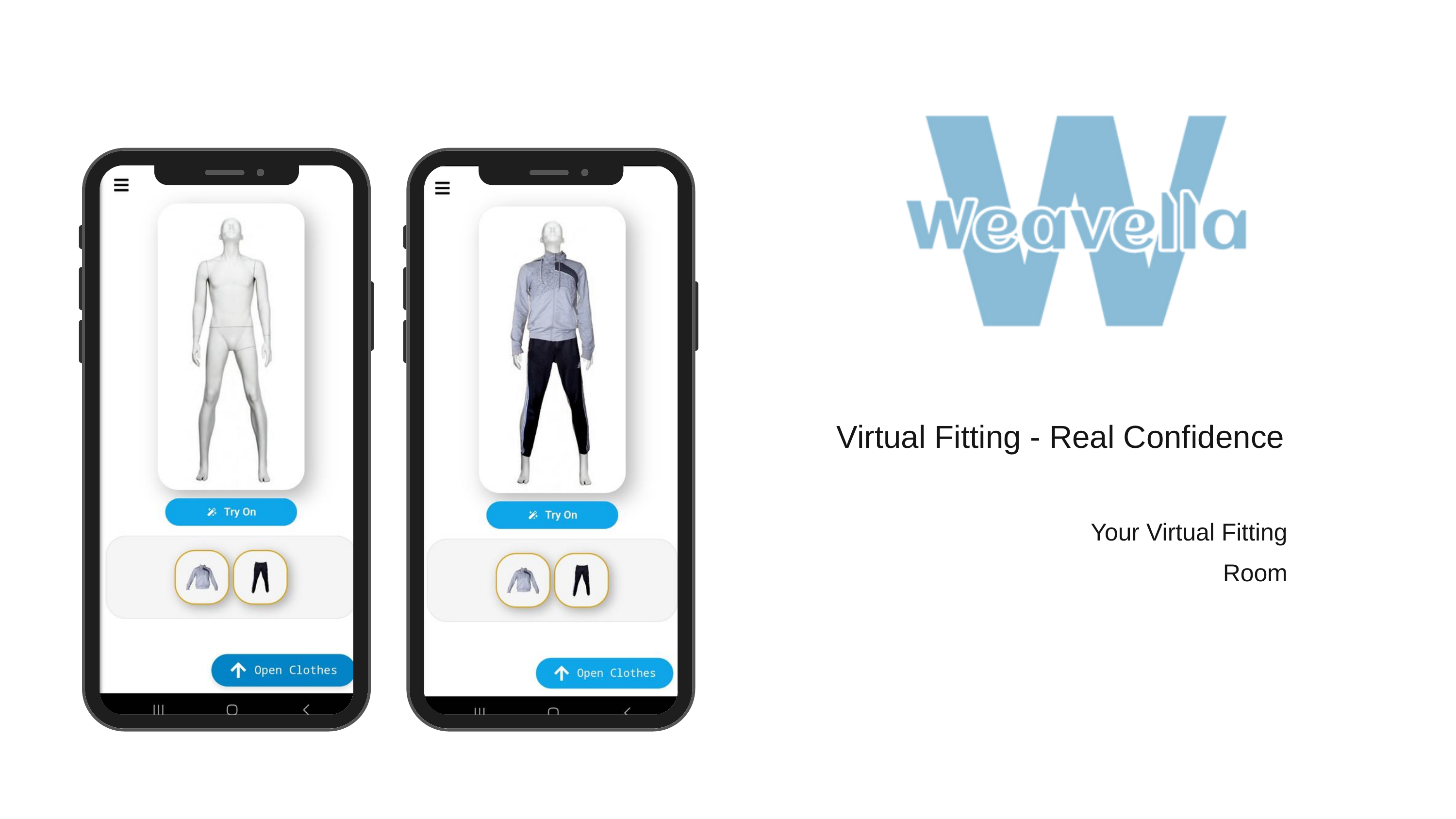

Virtual Fitting - Real Confidence
Your Virtual Fitting Room